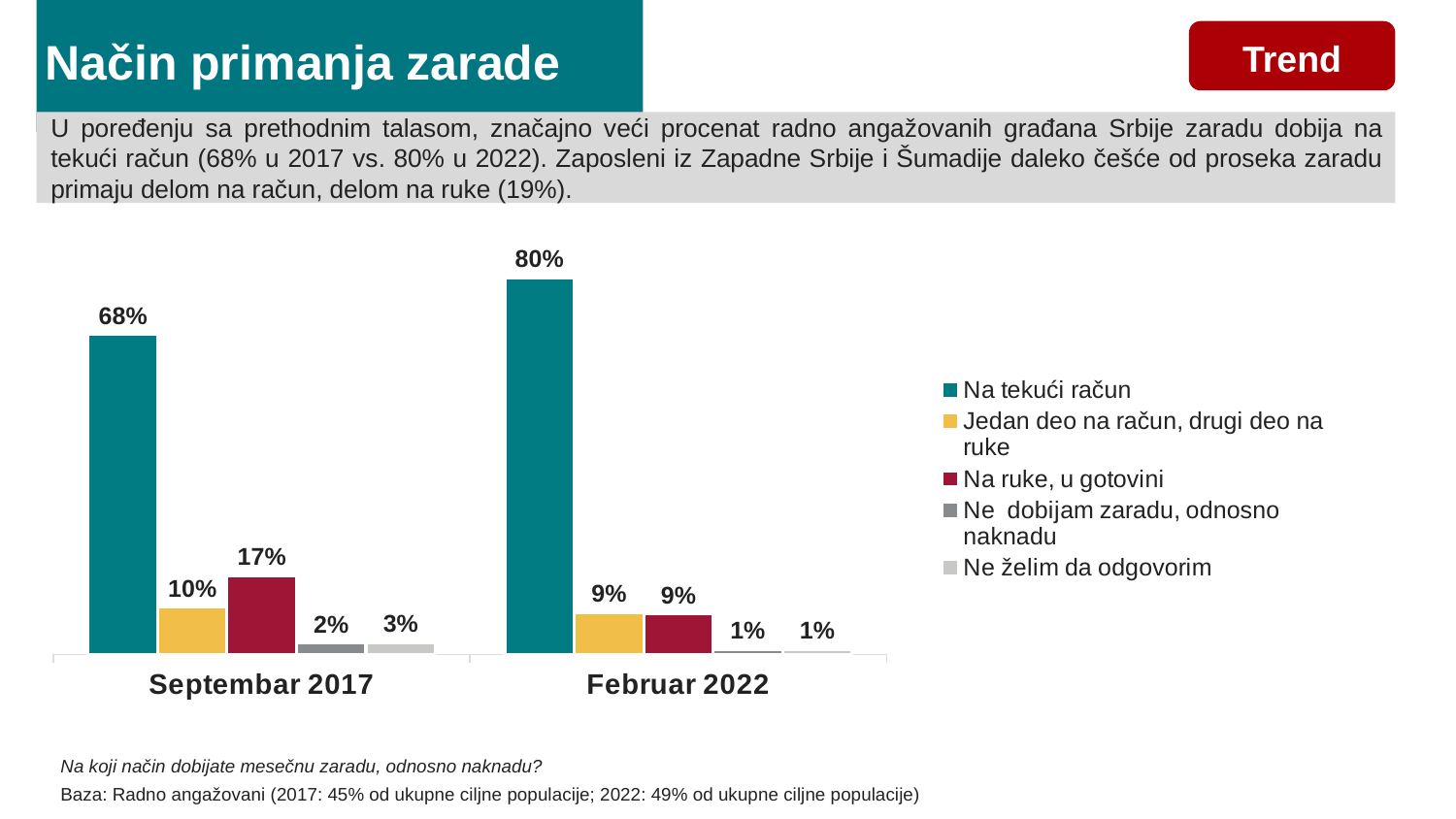

Trend
# Način primanja zarade
U poređenju sa prethodnim talasom, značajno veći procenat radno angažovanih građana Srbije zaradu dobija na tekući račun (68% u 2017 vs. 80% u 2022). Zaposleni iz Zapadne Srbije i Šumadije daleko češće od proseka zaradu primaju delom na račun, delom na ruke (19%).

### Chart

| Category | Na tekući račun | Jedan deo na račun, drugi deo na ruke | Na ruke, u gotovini | Ne  dobijam zaradu, odnosno naknadu | Ne želim da odgovorim |
|---|---|---|---|---|---|
| Septembar 2017 | 68.2 | 10.1 | 16.8 | 2.4 | 2.5 |
| Februar 2022 | 80.4 | 8.9 | 8.6 | 1.1 | 1.1 |
Na koji način dobijate mesečnu zaradu, odnosno naknadu?
Baza: Radno angažovani (2017: 45% od ukupne ciljne populacije; 2022: 49% od ukupne ciljne populacije)